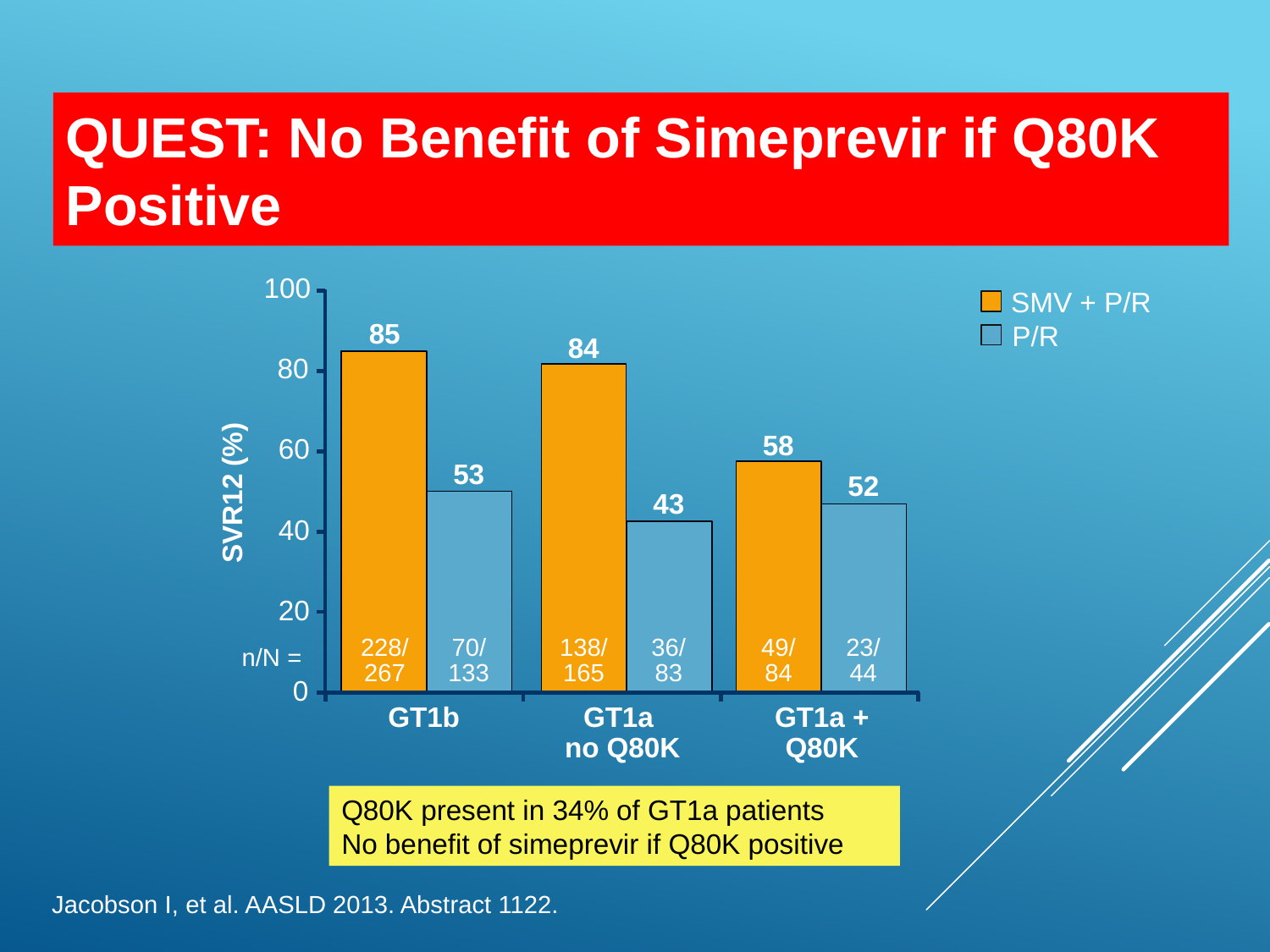

QUEST: No Benefit of Simeprevir if Q80K Positive
100
SMV + P/R

P/R
85

84

80

58
60
53

SVR12 (%)
52
43

40

20
49/
84
23/
44
228/
267
70/
133
138/
165
36/
83
n/N =
0
GT1b
GT1a
no Q80K
GT1a +
Q80K
Q80K present in 34% of GT1a patients
No benefit of simeprevir if Q80K positive
Jacobson I, et al. AASLD 2013. Abstract 1122.